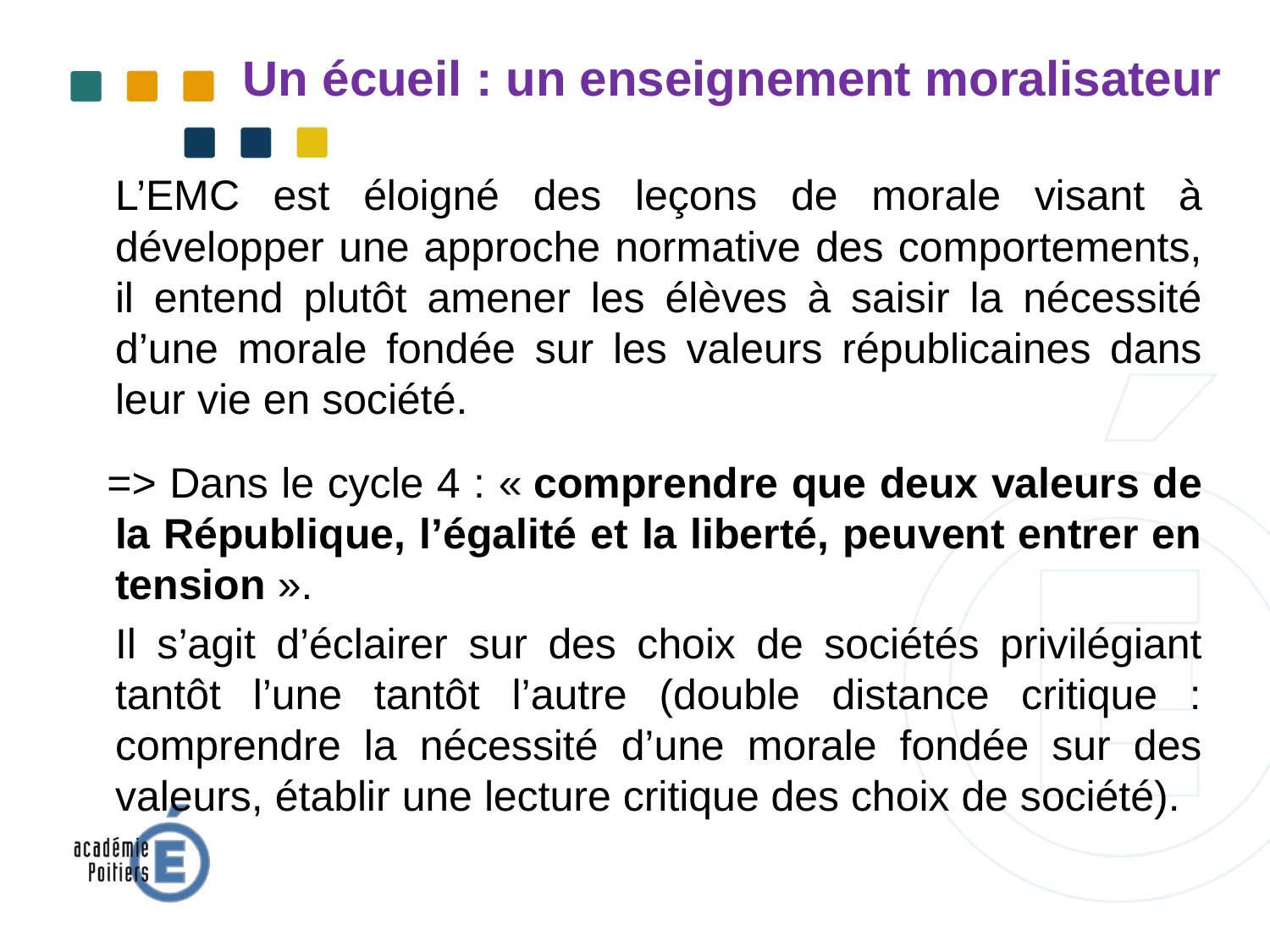

# Un écueil : un enseignement moralisateur
	L’EMC est éloigné des leçons de morale visant à développer une approche normative des comportements, il entend plutôt amener les élèves à saisir la nécessité d’une morale fondée sur les valeurs républicaines dans leur vie en société.

   => Dans le cycle 4 : « comprendre que deux valeurs de la République, l’égalité et la liberté, peuvent entrer en tension ».
	Il s’agit d’éclairer sur des choix de sociétés privilégiant tantôt l’une tantôt l’autre (double distance critique : comprendre la nécessité d’une morale fondée sur des valeurs, établir une lecture critique des choix de société).